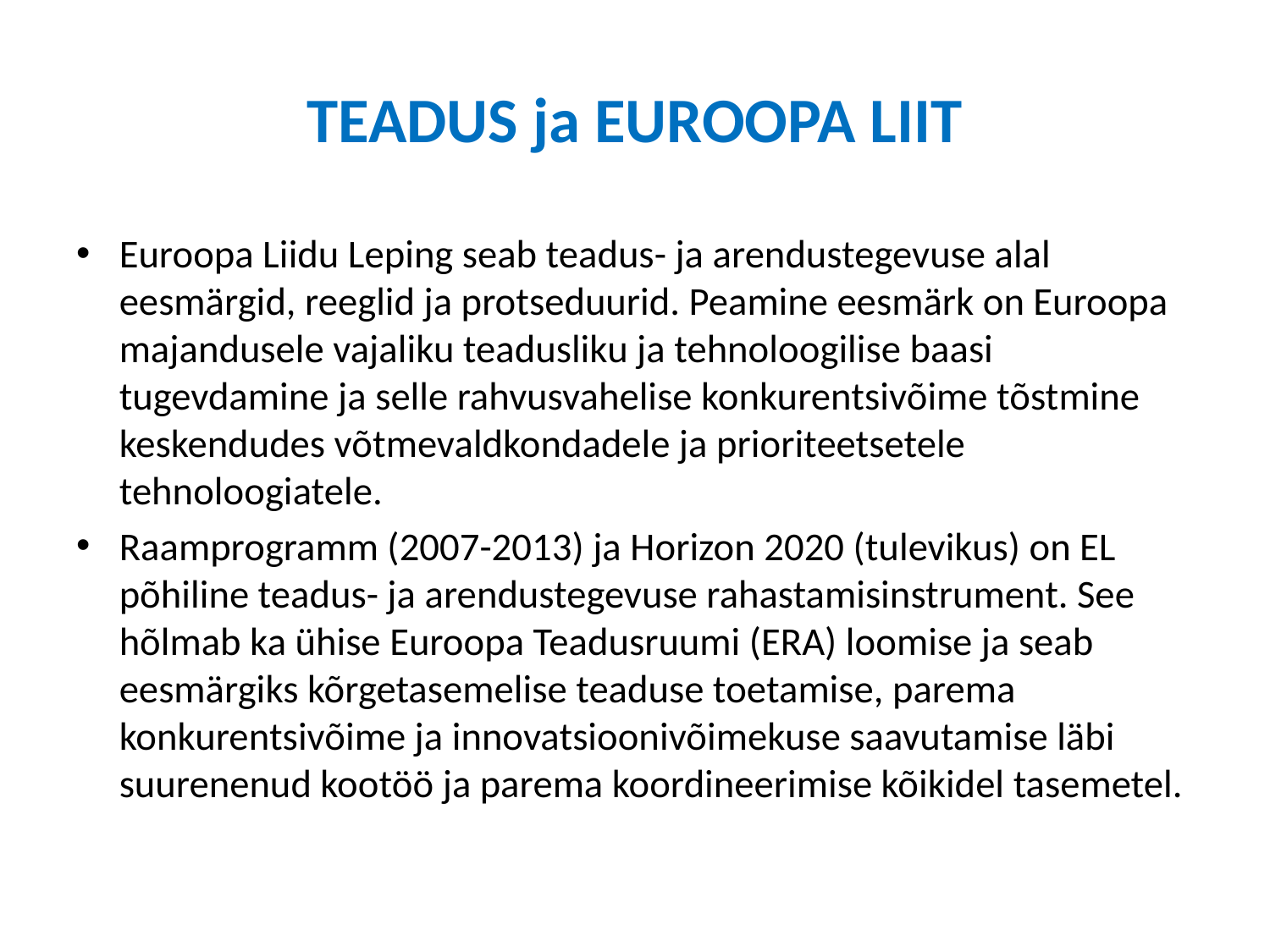

# TEADUS ja EUROOPA LIIT
Euroopa Liidu Leping seab teadus- ja arendustegevuse alal eesmärgid, reeglid ja protseduurid. Peamine eesmärk on Euroopa majandusele vajaliku teadusliku ja tehnoloogilise baasi tugevdamine ja selle rahvusvahelise konkurentsivõime tõstmine keskendudes võtmevaldkondadele ja prioriteetsetele tehnoloogiatele.
Raamprogramm (2007-2013) ja Horizon 2020 (tulevikus) on EL põhiline teadus- ja arendustegevuse rahastamisinstrument. See hõlmab ka ühise Euroopa Teadusruumi (ERA) loomise ja seab eesmärgiks kõrgetasemelise teaduse toetamise, parema konkurentsivõime ja innovatsioonivõimekuse saavutamise läbi suurenenud kootöö ja parema koordineerimise kõikidel tasemetel.